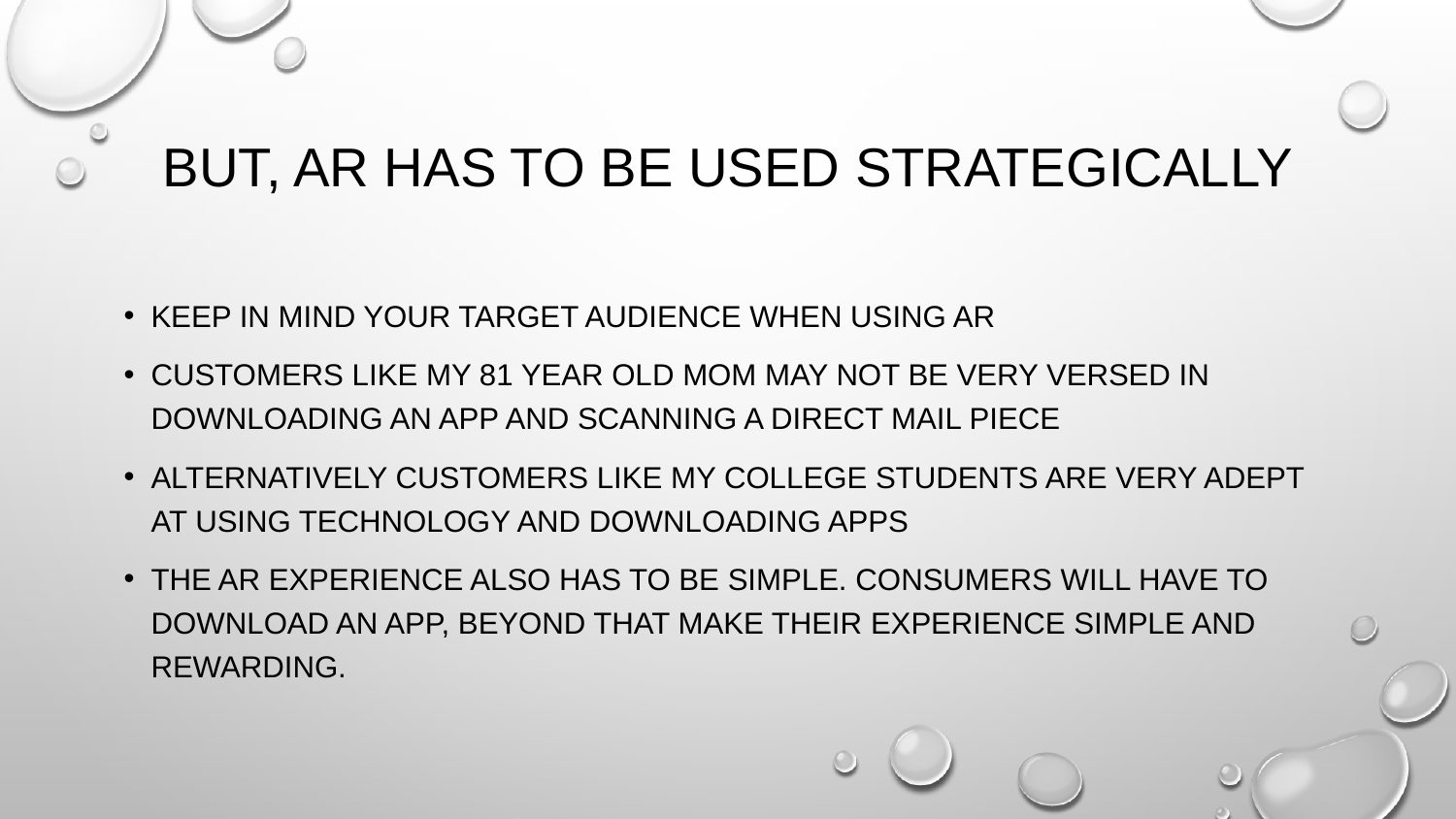

# But, AR has to be used strategically
Keep in mind your target audience when using AR
Customers like my 81 year old mom may not be very versed in downloading an app and scanning a direct mail piece
Alternatively customers like my college students are very adept at using technology and downloading apps
The AR experience also has to be simple. Consumers will have to download an app, beyond that make their experience simple and rewarding.